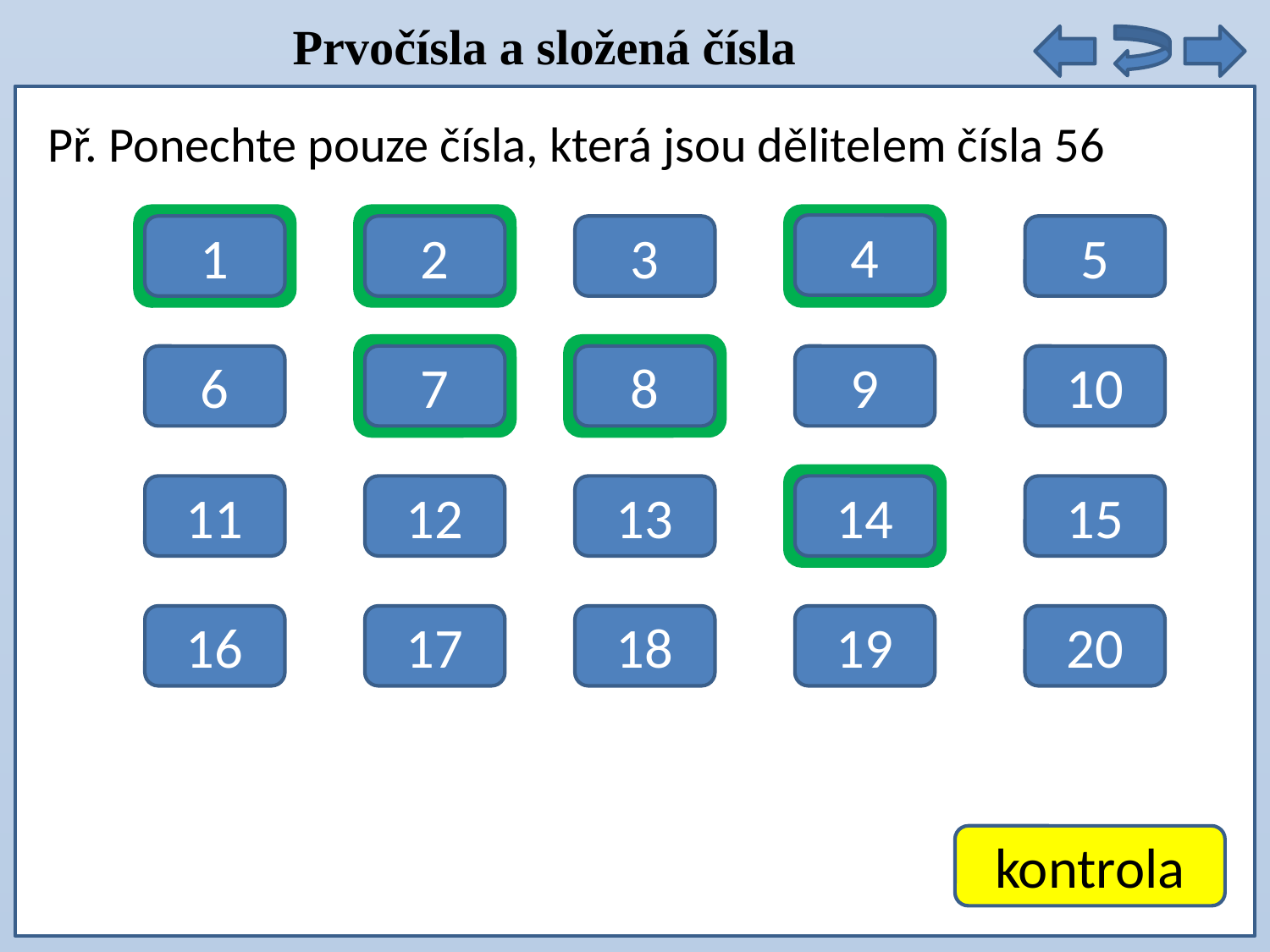

Prvočísla a složená čísla

9 . 5 =
Př. Ponechte pouze čísla, která jsou dělitelem čísla 56

4
2
1
3
5

6
9
10
7
8

11
12
13
15
14
16
17
18
19
20
kontrola